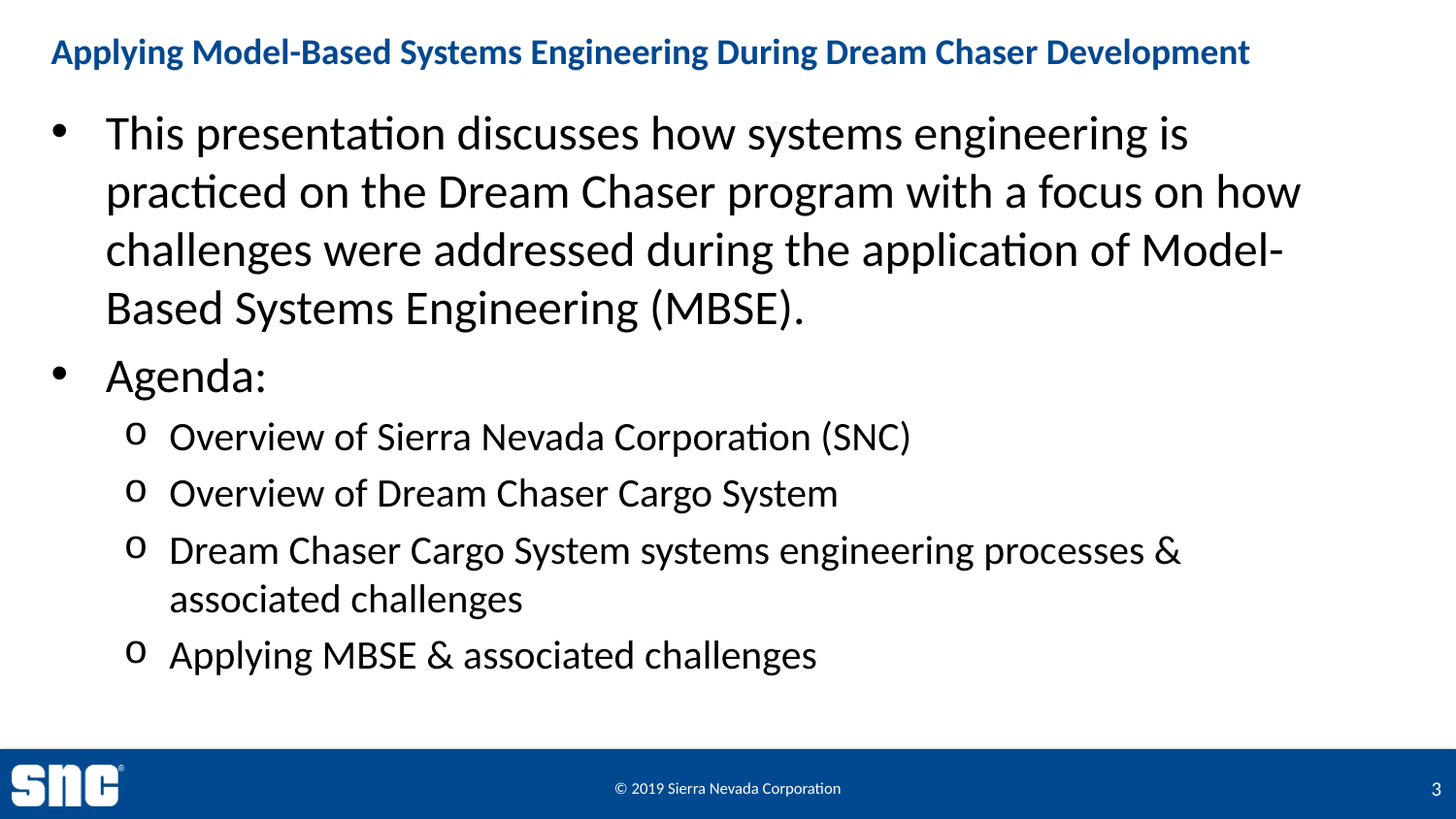

# Applying Model-Based Systems Engineering During Dream Chaser Development
This presentation discusses how systems engineering is practiced on the Dream Chaser program with a focus on how challenges were addressed during the application of Model-Based Systems Engineering (MBSE).
Agenda:
Overview of Sierra Nevada Corporation (SNC)
Overview of Dream Chaser Cargo System
Dream Chaser Cargo System systems engineering processes & associated challenges
Applying MBSE & associated challenges